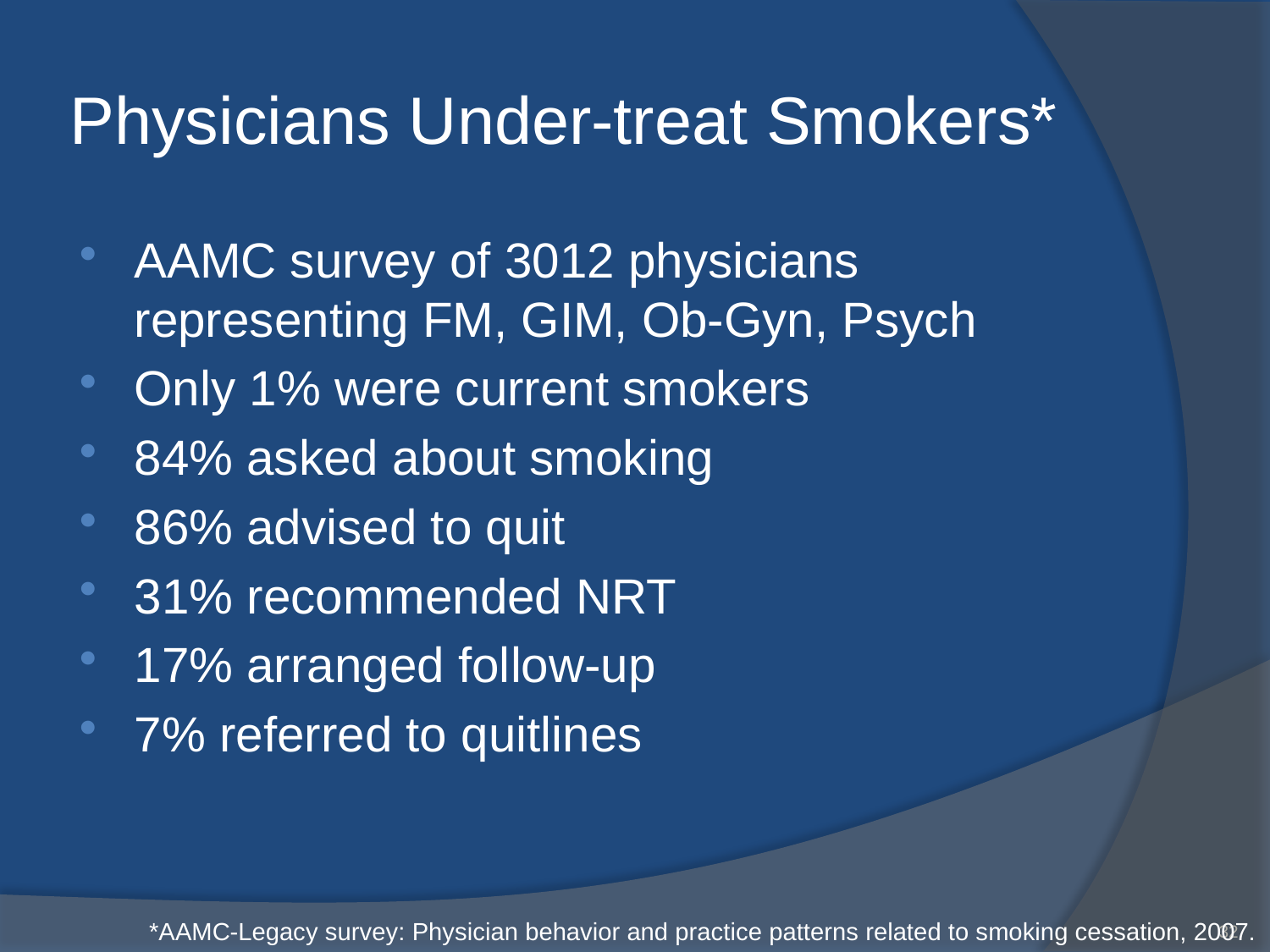

Physicians Under-treat Smokers*
AAMC survey of 3012 physicians representing FM, GIM, Ob-Gyn, Psych
Only 1% were current smokers
84% asked about smoking
86% advised to quit
31% recommended NRT
17% arranged follow-up
7% referred to quitlines
32
*AAMC-Legacy survey: Physician behavior and practice patterns related to smoking cessation, 2007.